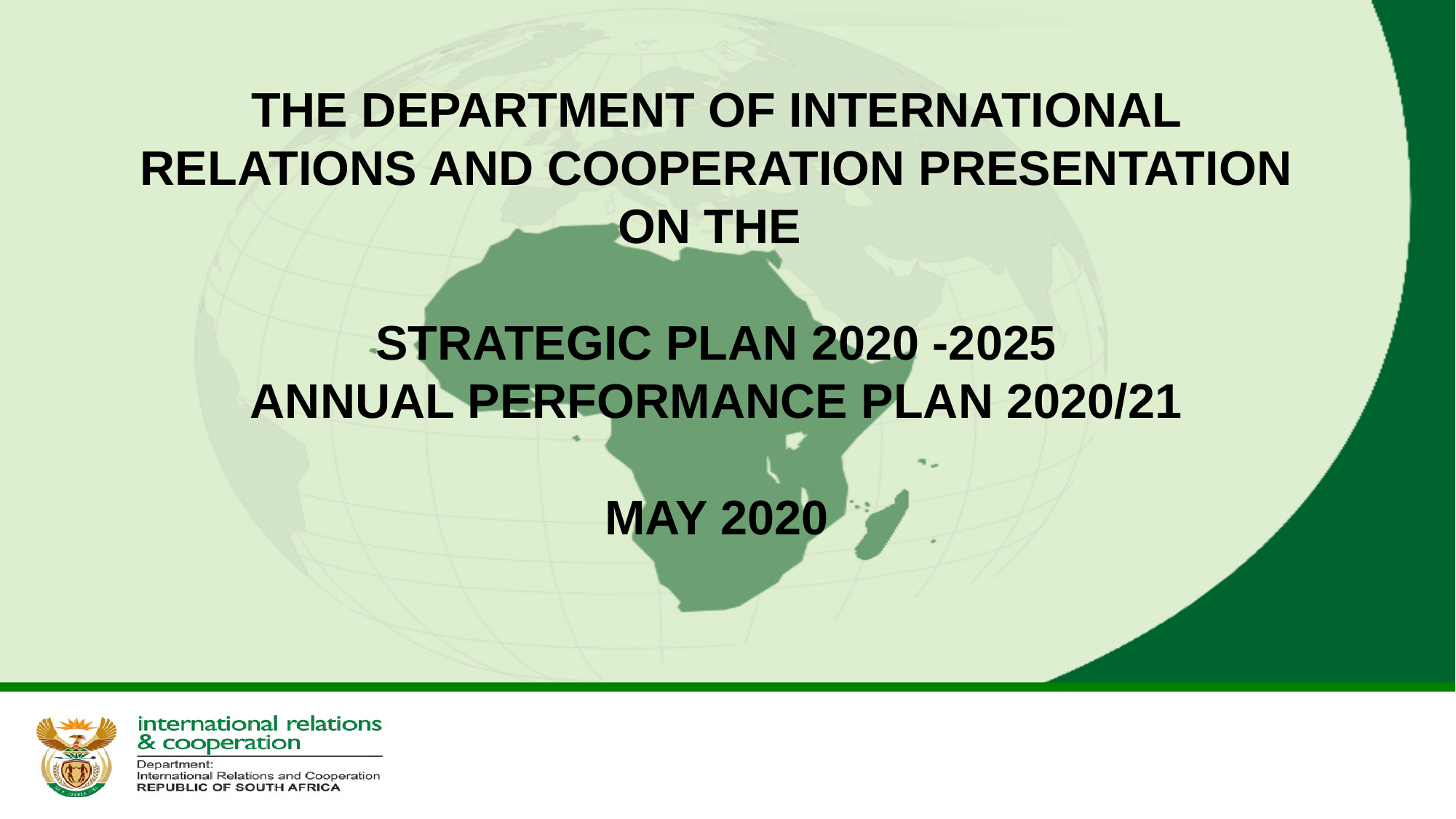

# THE DEPARTMENT OF INTERNATIONAL RELATIONS AND COOPERATION PRESENTATION ON THE STRATEGIC PLAN 2020 -2025 ANNUAL PERFORMANCE PLAN 2020/21 MAY 2020